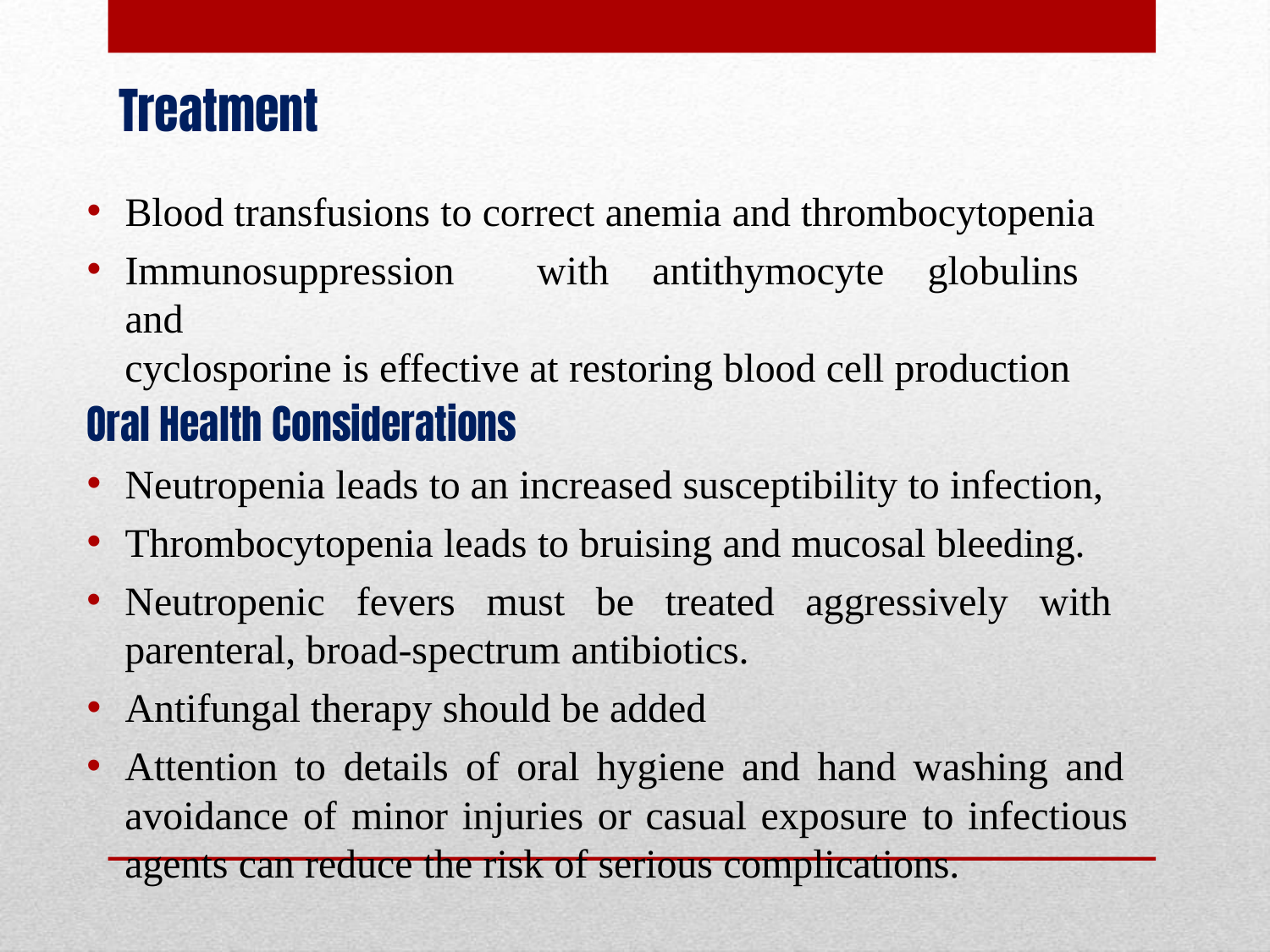

# Treatment
Blood transfusions to correct anemia and thrombocytopenia
Immunosuppression	with	antithymocyte	globulins	and
cyclosporine is effective at restoring blood cell production
Oral Health Considerations
Neutropenia leads to an increased susceptibility to infection,
Thrombocytopenia leads to bruising and mucosal bleeding.
Neutropenic fevers must be treated aggressively with  parenteral, broad-spectrum antibiotics.
Antifungal therapy should be added
Attention to details of oral hygiene and hand washing and  avoidance of minor injuries or casual exposure to infectious  agents can reduce the risk of serious complications.